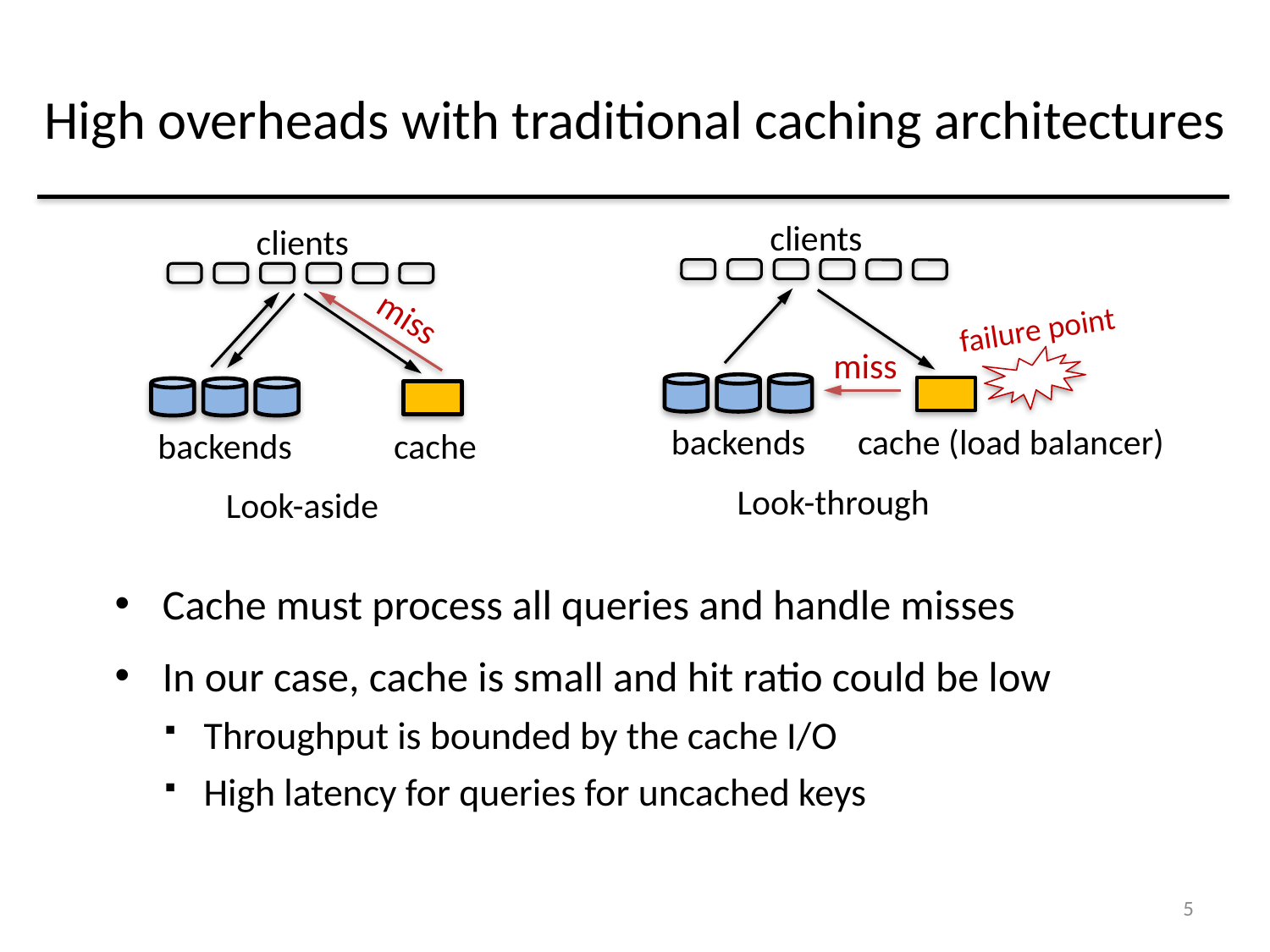

# High overheads with traditional caching architectures
clients
clients

miss

backends
cache

failure point

miss

backends
cache (load balancer)
Look-through
Look-aside
Cache must process all queries and handle misses
In our case, cache is small and hit ratio could be low
Throughput is bounded by the cache I/O
High latency for queries for uncached keys
5